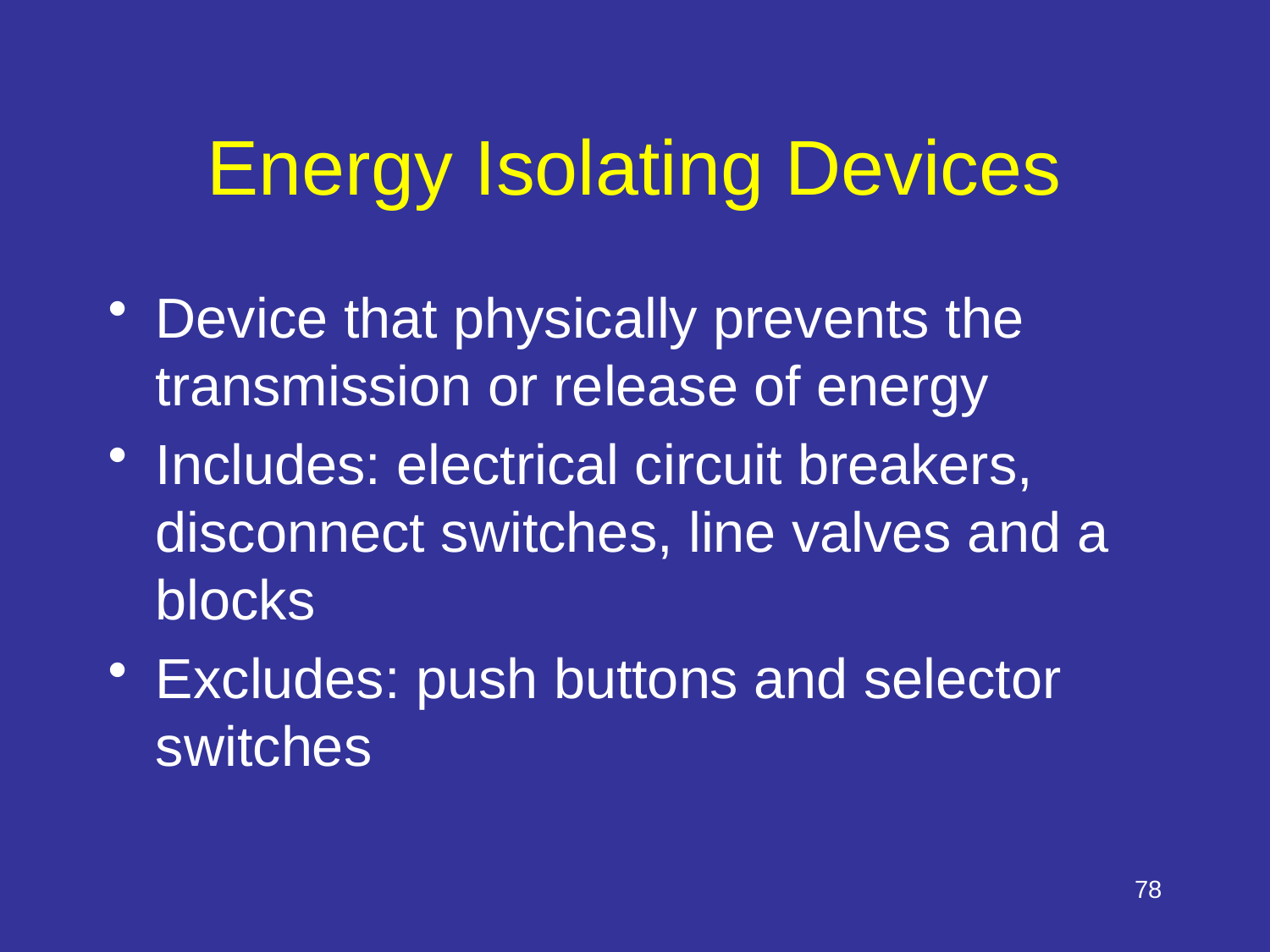

# Energy Isolating Devices
Speaker notes: 1910.147(b) Definitions applicable to this section.
Energy isolating device. A mechanical device that physically prevents the transmission or release of energy, including but not limited to the following: A manually operated electrical circuit breaker; a disconnect switch; a manually operated switch by which the conductors of a circuit can be disconnected from all ungrounded supply conductors, and, in addition, no pole can be operated independently; a line valve; a block; and any similar device used to block or isolate energy. Push buttons, selector switches and other control circuit type devices are not energy isolating devices.
Device that physically prevents the transmission or release of energy
Includes: electrical circuit breakers, disconnect switches, line valves and a blocks
Excludes: push buttons and selector switches
78